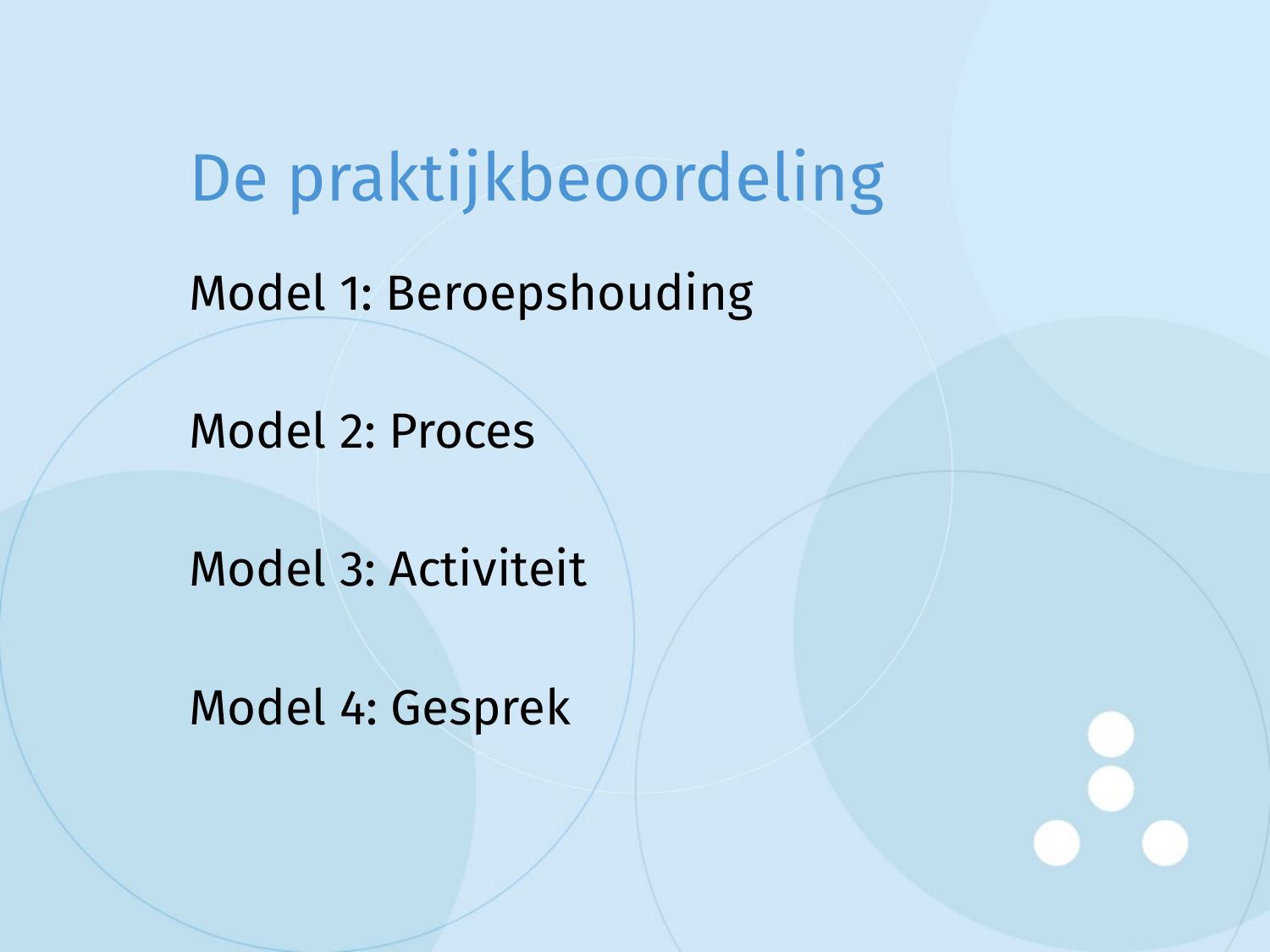

# De praktijkbeoordeling
Model 1: Beroepshouding

Model 2: Proces

Model 3: Activiteit

Model 4: Gesprek